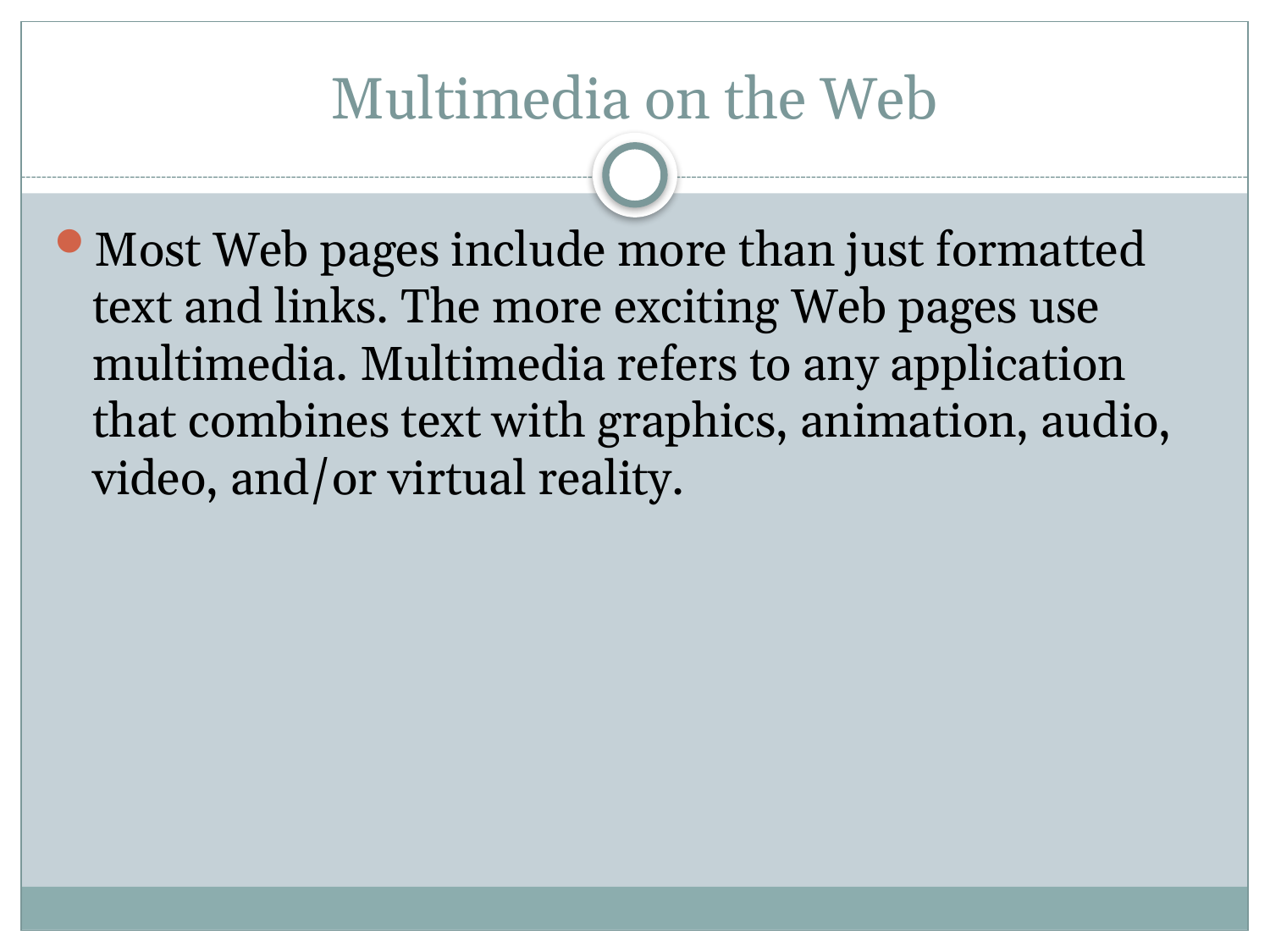

# Multimedia on the Web
Most Web pages include more than just formatted text and links. The more exciting Web pages use multimedia. Multimedia refers to any application that combines text with graphics, animation, audio, video, and/or virtual reality.